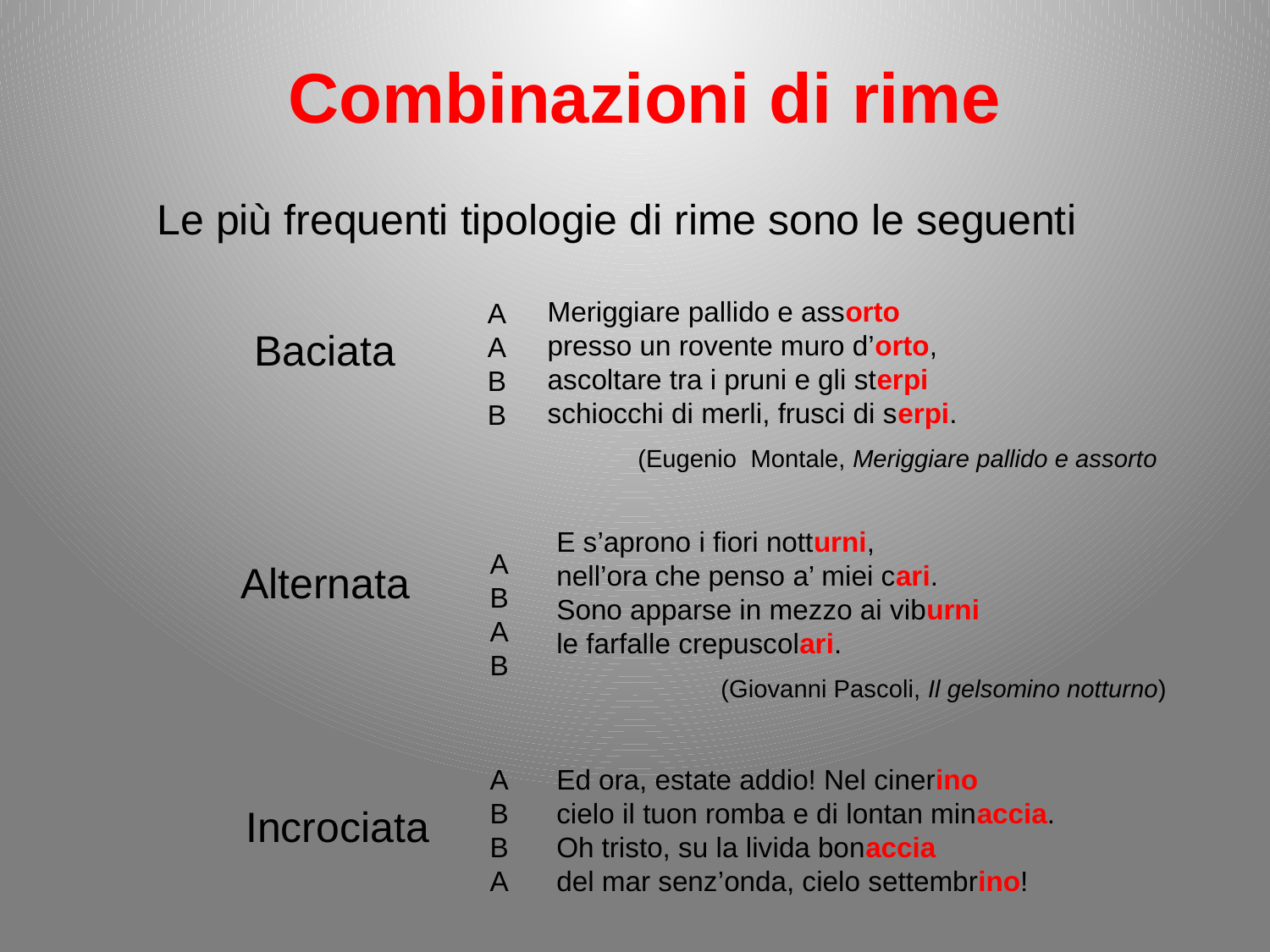

Combinazioni di rime
Le più frequenti tipologie di rime sono le seguenti
Meriggiare pallido e assorto
presso un rovente muro d’orto,
ascoltare tra i pruni e gli sterpi
schiocchi di merli, frusci di serpi.
(Eugenio  Montale, Meriggiare pallido e assorto
A
A
B
B
Baciata
E s’aprono i fiori notturni,
nell’ora che penso a’ miei cari.
Sono apparse in mezzo ai viburni
le farfalle crepuscolari.
(Giovanni Pascoli, Il gelsomino notturno)
A
B
A
B
Alternata
A
B
B
A
Ed ora, estate addio! Nel cinerino
cielo il tuon romba e di lontan minaccia.
Oh tristo, su la livida bonaccia
del mar senz’onda, cielo settembrino!
Incrociata